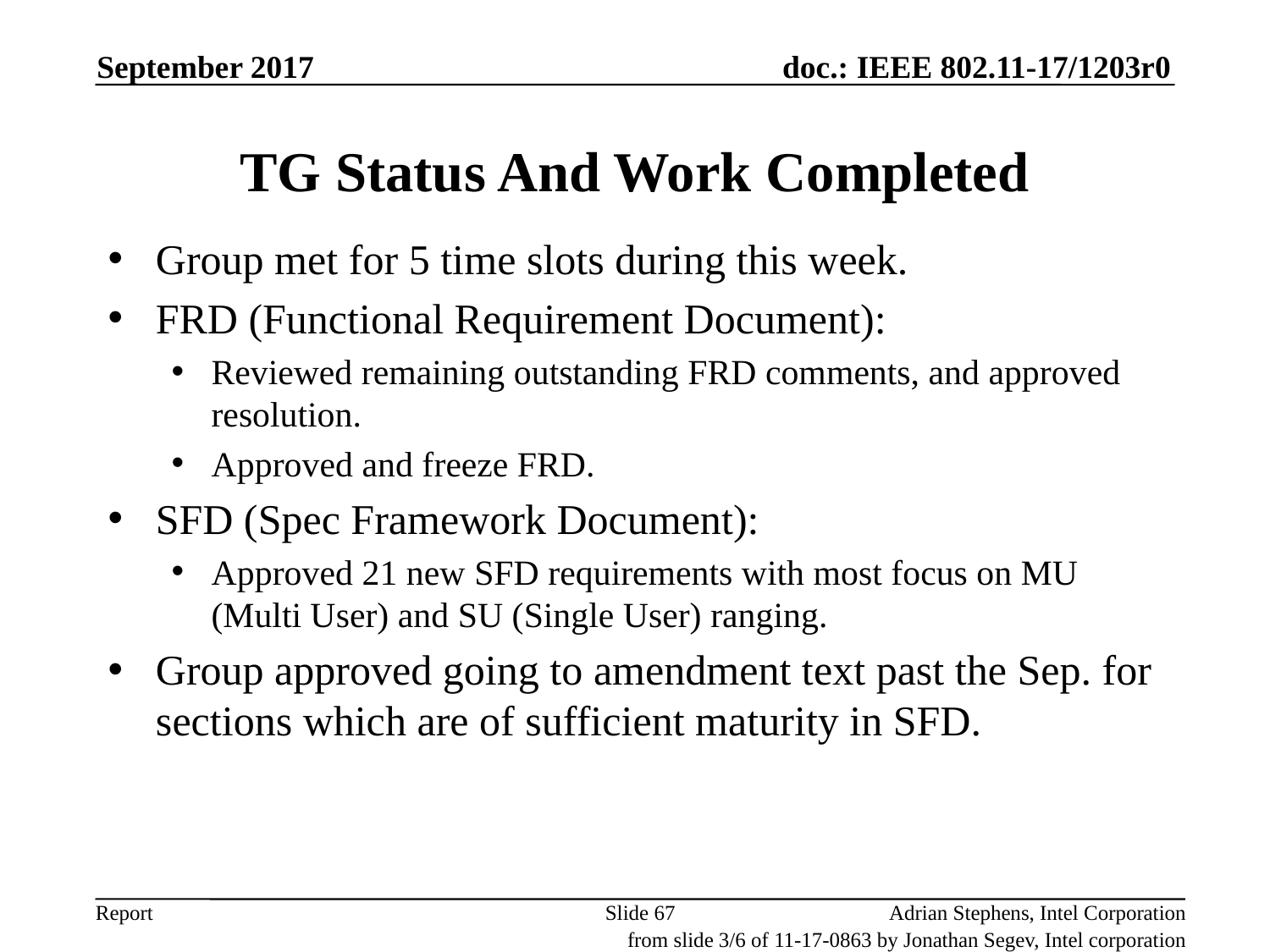

September 2017
# TG Status And Work Completed
Group met for 5 time slots during this week.
FRD (Functional Requirement Document):
Reviewed remaining outstanding FRD comments, and approved resolution.
Approved and freeze FRD.
SFD (Spec Framework Document):
Approved 21 new SFD requirements with most focus on MU (Multi User) and SU (Single User) ranging.
Group approved going to amendment text past the Sep. for sections which are of sufficient maturity in SFD.
Slide 67
Adrian Stephens, Intel Corporation
from slide 3/6 of 11-17-0863 by Jonathan Segev, Intel corporation